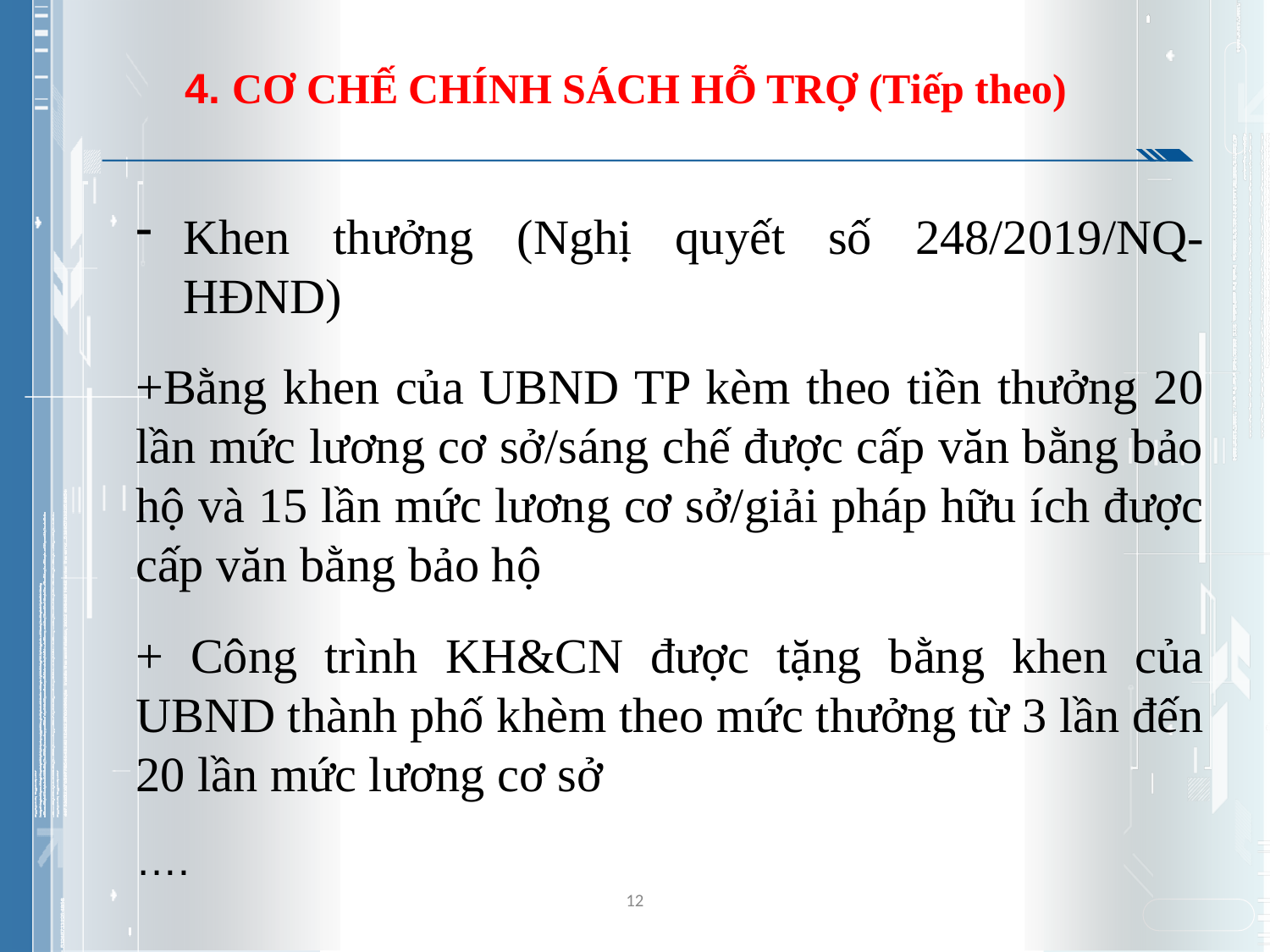

# 4. CƠ CHẾ CHÍNH SÁCH HỖ TRỢ (Tiếp theo)

Khen thưởng (Nghị quyết số 248/2019/NQ-HĐND)
+Bằng khen của UBND TP kèm theo tiền thưởng 20 lần mức lương cơ sở/sáng chế được cấp văn bằng bảo hộ và 15 lần mức lương cơ sở/giải pháp hữu ích được cấp văn bằng bảo hộ
+ Công trình KH&CN được tặng bằng khen của UBND thành phố khèm theo mức thưởng từ 3 lần đến 20 lần mức lương cơ sở
….
12